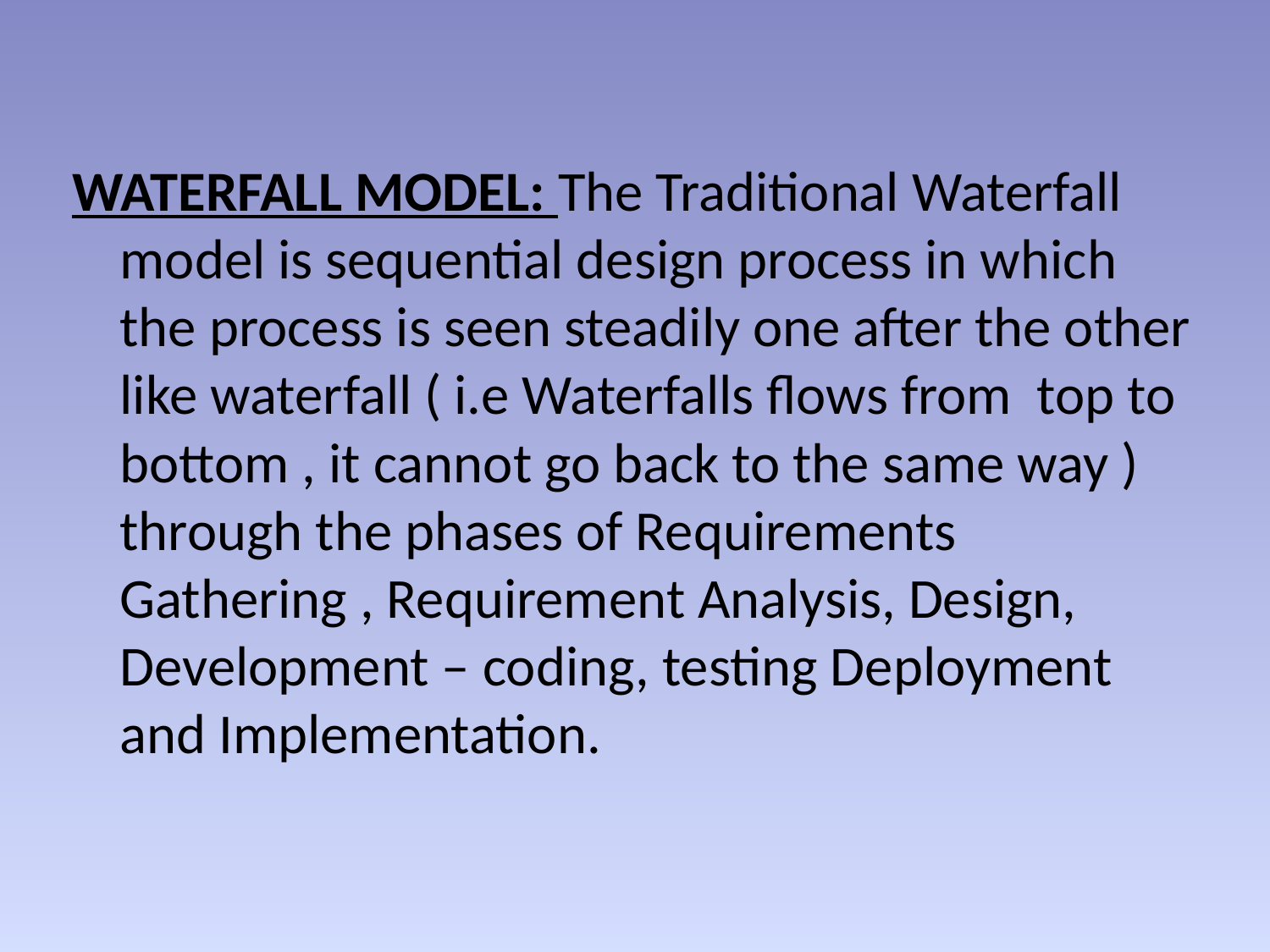

WATERFALL MODEL: The Traditional Waterfall model is sequential design process in which the process is seen steadily one after the other like waterfall ( i.e Waterfalls flows from  top to bottom , it cannot go back to the same way ) through the phases of Requirements Gathering , Requirement Analysis, Design, Development – coding, testing Deployment and Implementation.